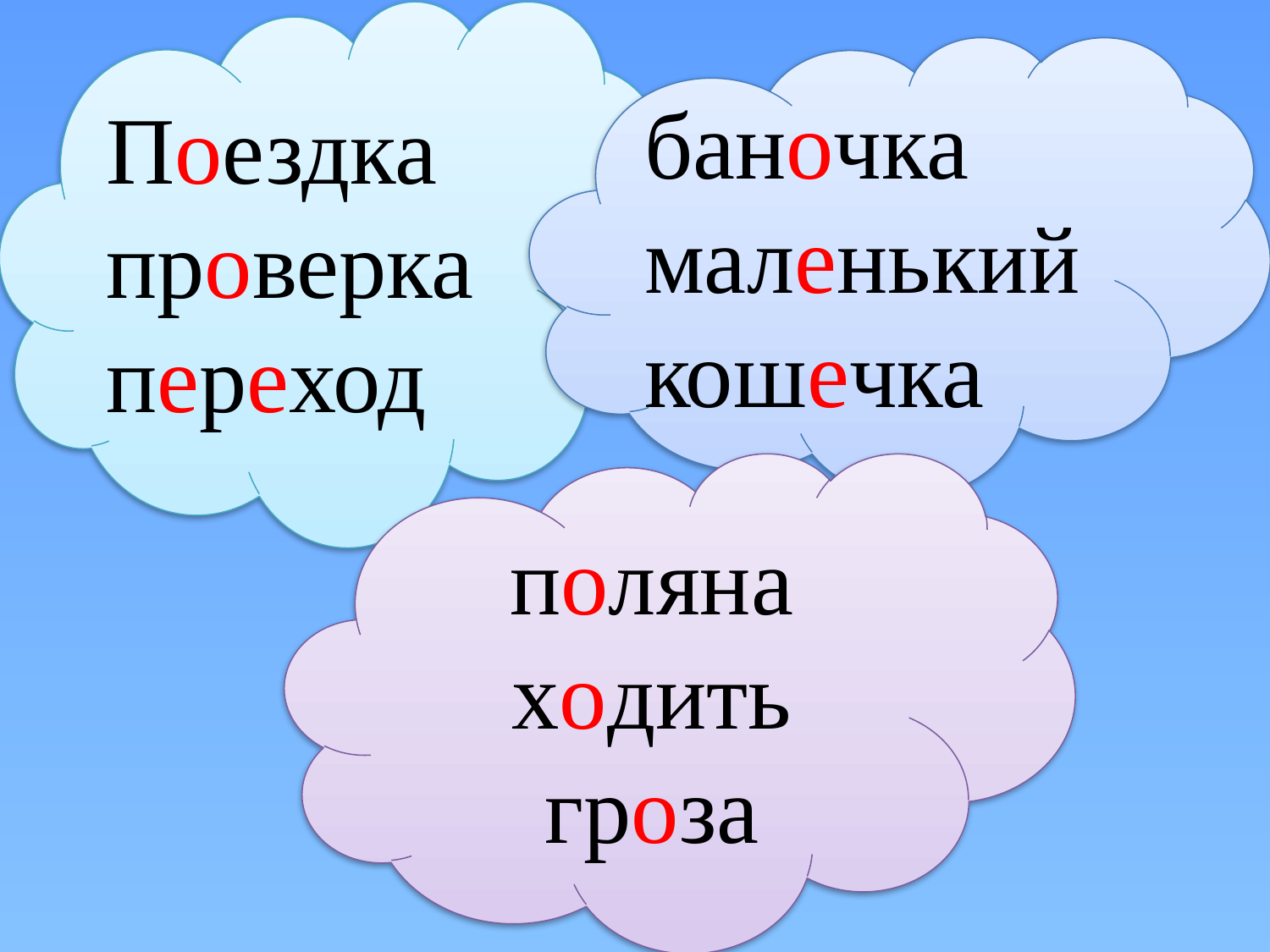

Поездка
проверка
переход
баночка
маленький
кошечка
поляна
ходить
гроза